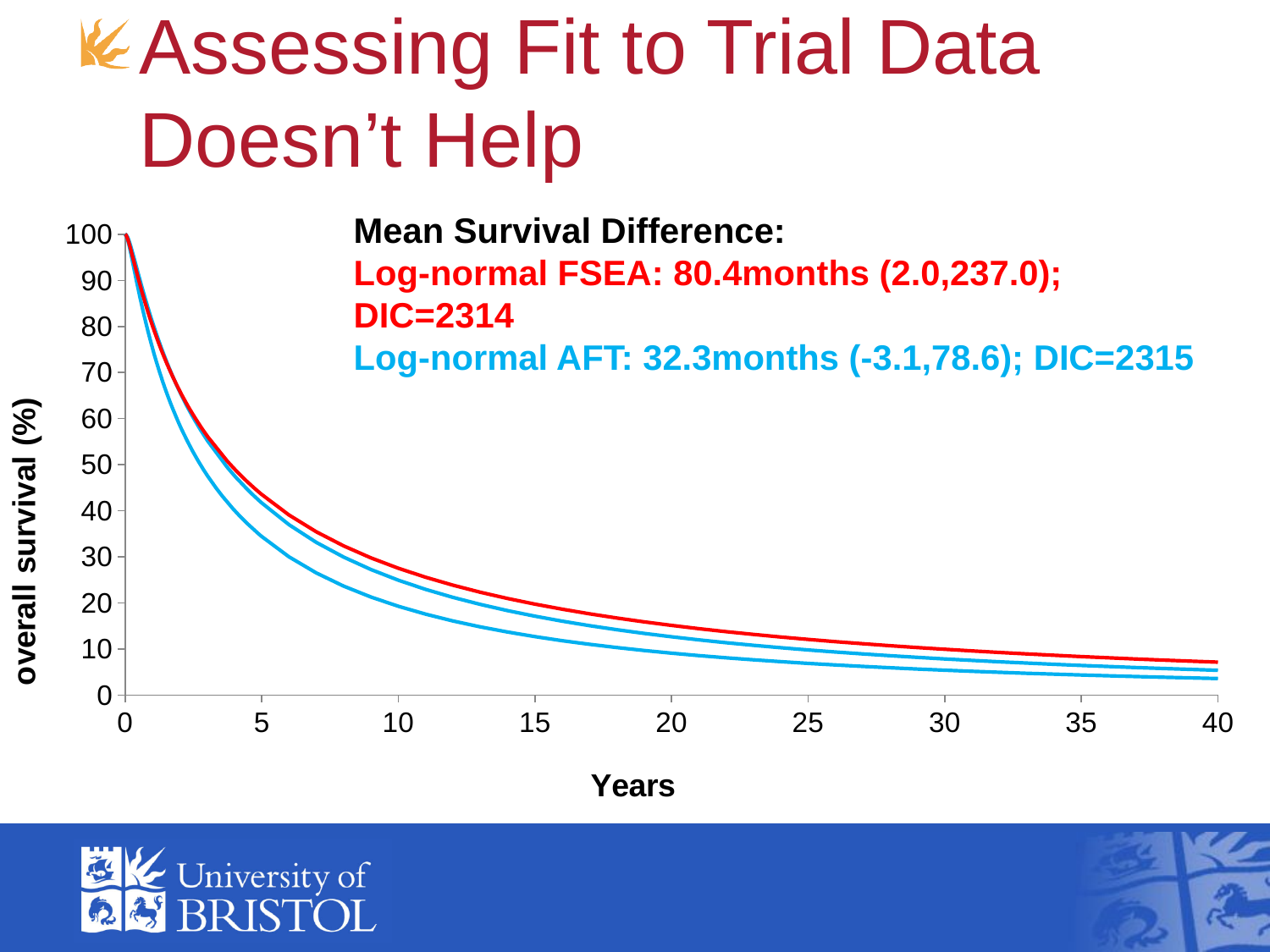

# Assessing Fit to Trial Data Doesn’t Help

### Chart

| Category | KM (control arm) | KM (treatment arm) | FSEA log-normal (control arm) | FSEA log-normal  (treatment arm) | AFT log-normal (control arm) | AFT log-normal (treatment arm) |
|---|---|---|---|---|---|---|
Mean Survival Difference:
Log-normal FSEA: 80.4months (2.0,237.0); DIC=2314
Log-normal AFT: 32.3months (-3.1,78.6); DIC=2315